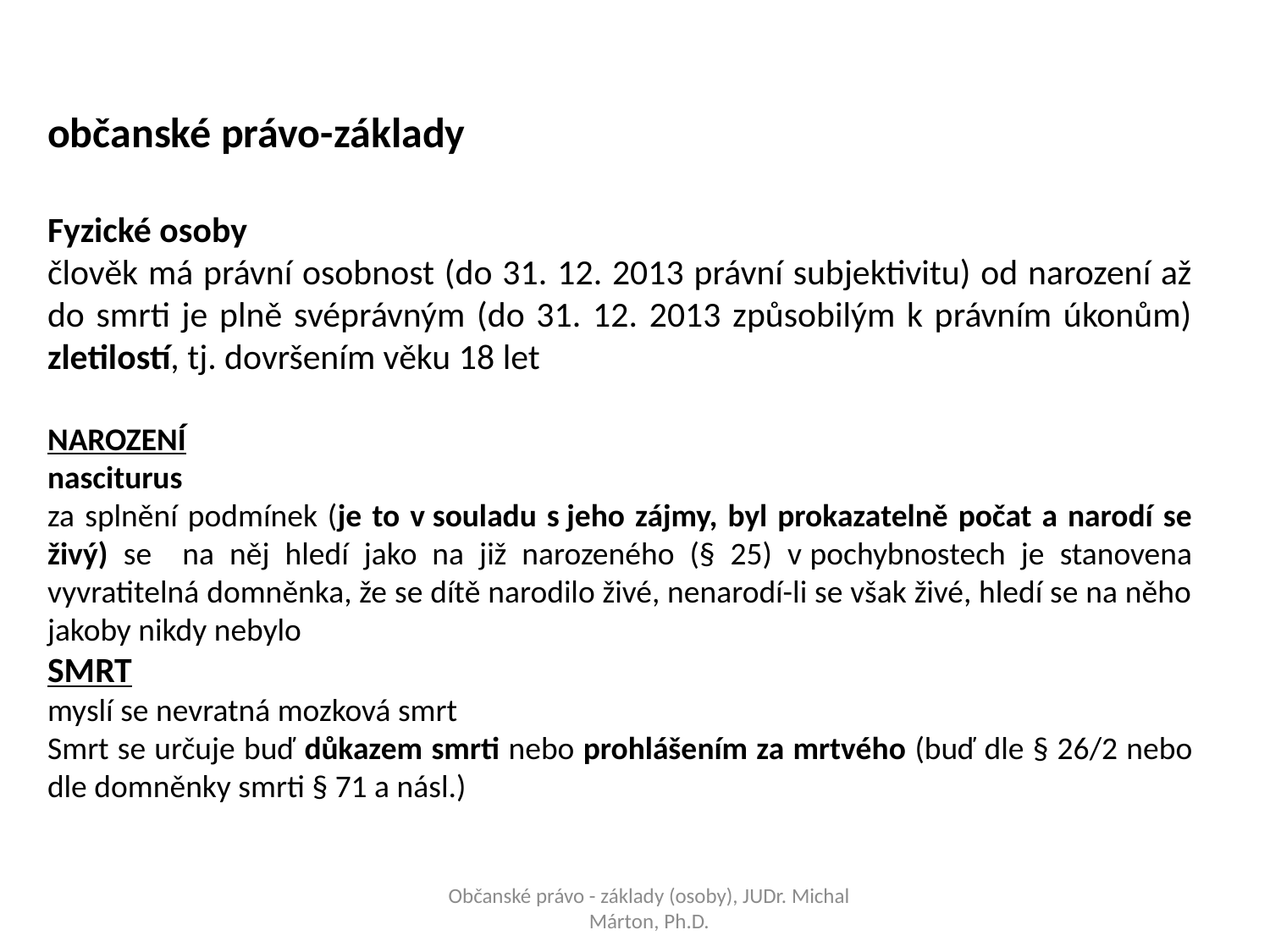

občanské právo-základy

Fyzické osoby
člověk má právní osobnost (do 31. 12. 2013 právní subjektivitu) od narození až do smrti je plně svéprávným (do 31. 12. 2013 způsobilým k právním úkonům) zletilostí, tj. dovršením věku 18 let

narození
nasciturus
za splnění podmínek (je to v souladu s jeho zájmy, byl prokazatelně počat a narodí se živý) se  na něj hledí jako na již narozeného (§ 25) v pochybnostech je stanovena vyvratitelná domněnka, že se dítě narodilo živé, nenarodí-li se však živé, hledí se na něho jakoby nikdy nebylo
SMRT
myslí se nevratná mozková smrt
Smrt se určuje buď důkazem smrti nebo prohlášením za mrtvého (buď dle § 26/2 nebo dle domněnky smrti § 71 a násl.)

Občanské právo - základy (osoby), JUDr. Michal Márton, Ph.D.